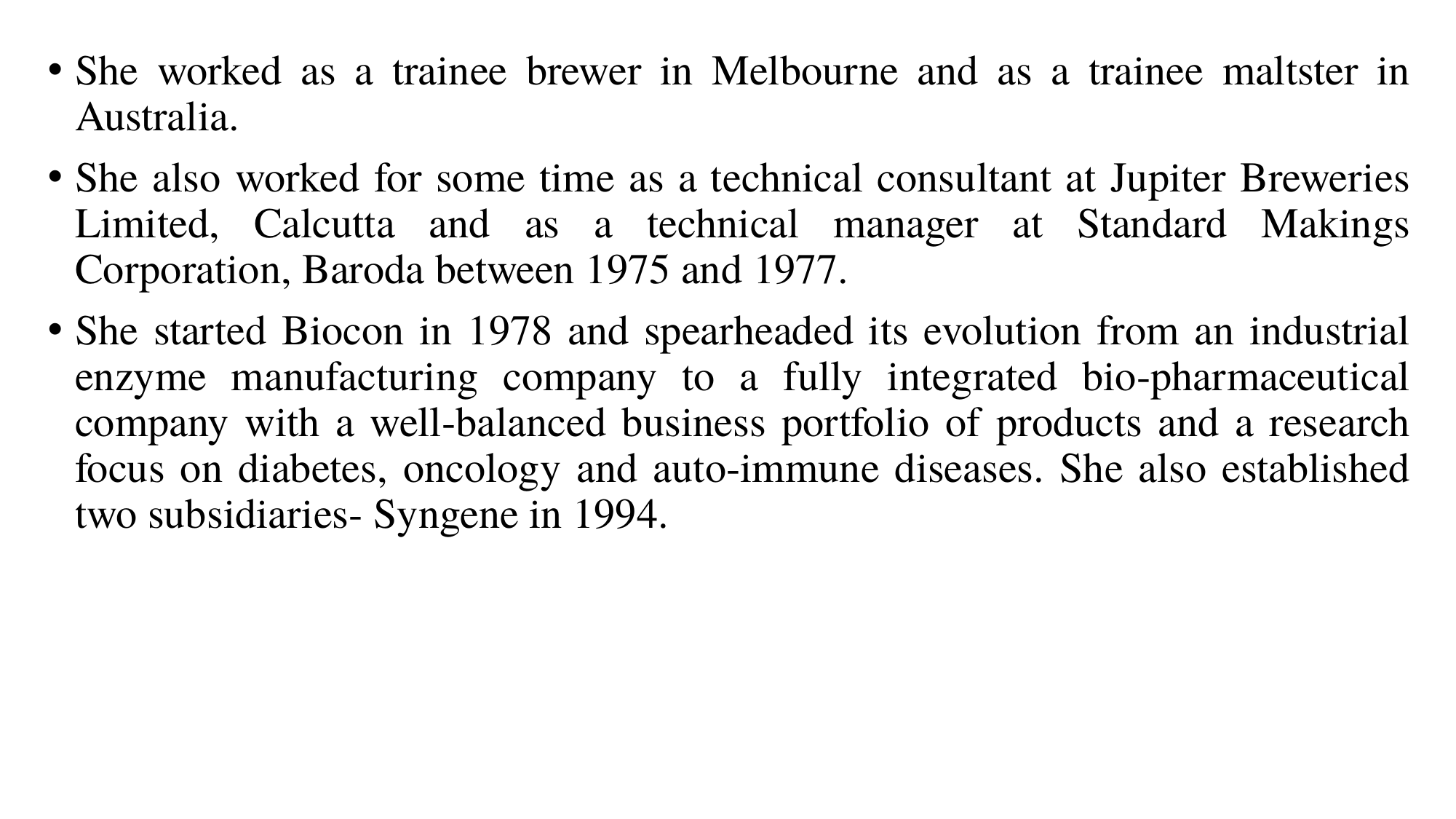

She worked as a trainee brewer in Melbourne and as a trainee maltster in Australia.
She also worked for some time as a technical consultant at Jupiter Breweries Limited, Calcutta and as a technical manager at Standard Makings Corporation, Baroda between 1975 and 1977.
She started Biocon in 1978 and spearheaded its evolution from an industrial enzyme manufacturing company to a fully integrated bio-pharmaceutical company with a well-balanced business portfolio of products and a research focus on diabetes, oncology and auto-immune diseases. She also established two subsidiaries- Syngene in 1994.